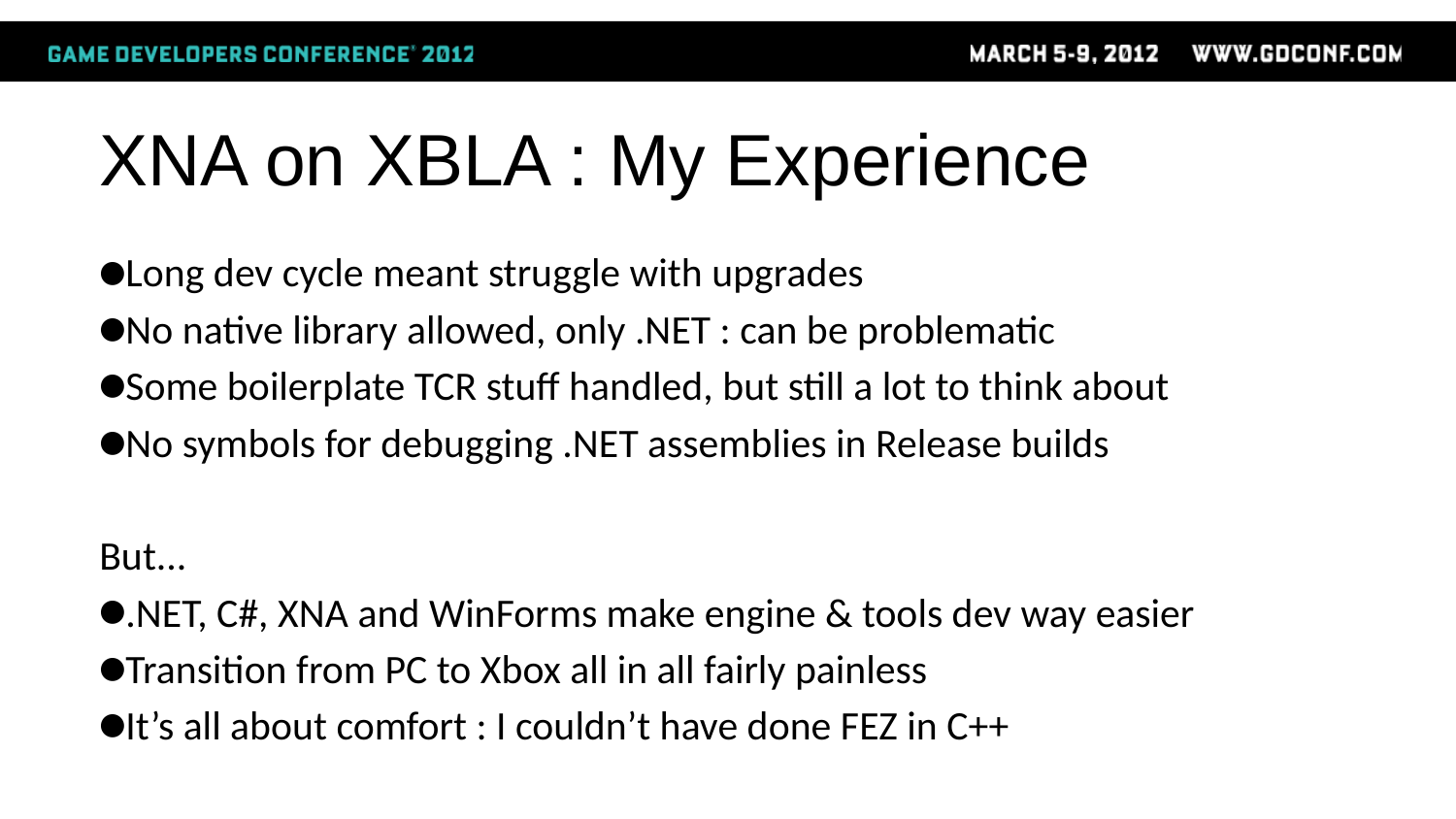

# XNA on XBLA : My Experience
Long dev cycle meant struggle with upgrades
No native library allowed, only .NET : can be problematic
Some boilerplate TCR stuff handled, but still a lot to think about
No symbols for debugging .NET assemblies in Release builds

But...
.NET, C#, XNA and WinForms make engine & tools dev way easier
Transition from PC to Xbox all in all fairly painless
It’s all about comfort : I couldn’t have done FEZ in C++